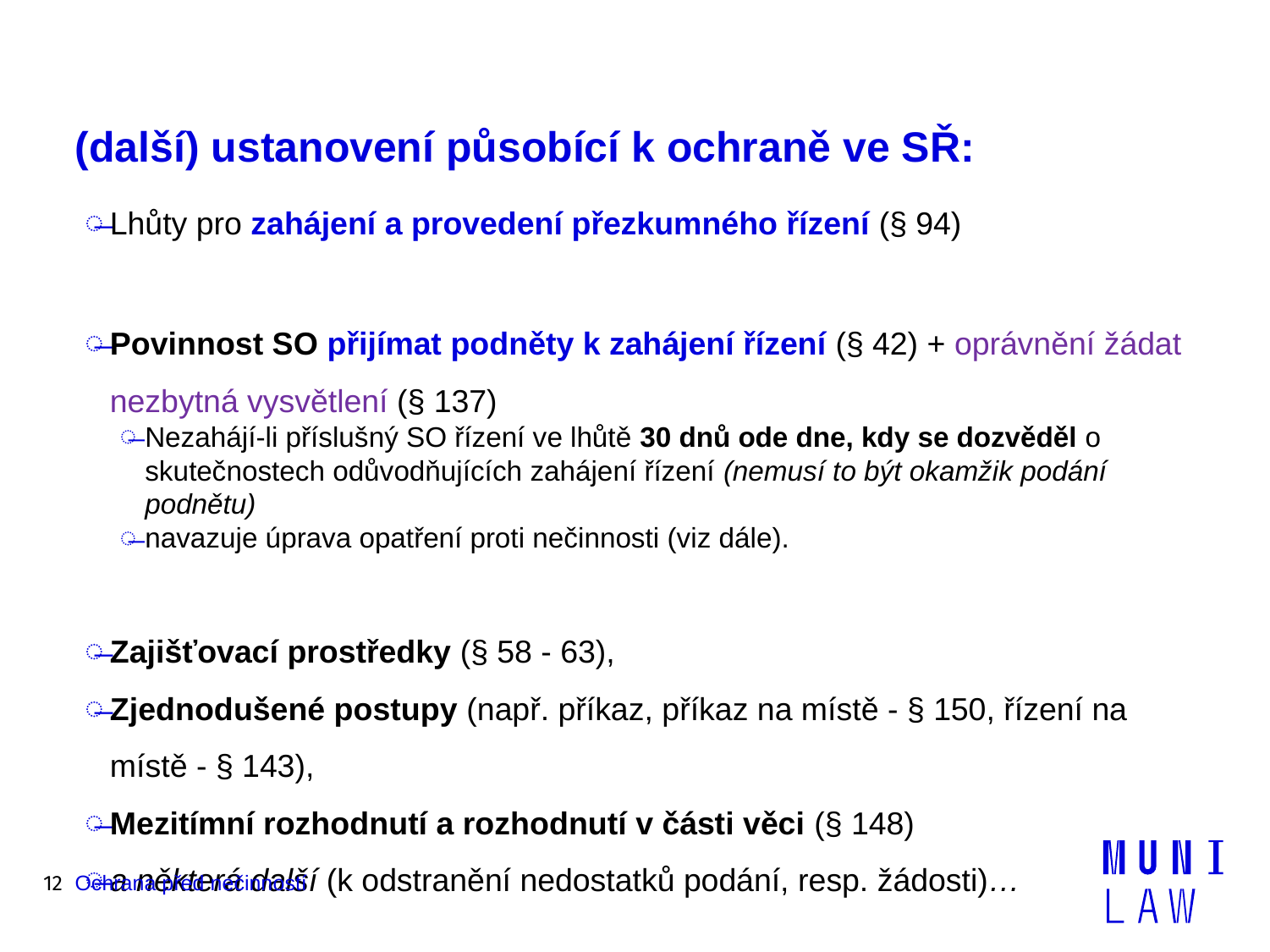

# (další) ustanovení působící k ochraně ve SŘ:
Lhůty pro zahájení a provedení přezkumného řízení (§ 94)

Povinnost SO přijímat podněty k zahájení řízení (§ 42) + oprávnění žádat nezbytná vysvětlení (§ 137)
Nezahájí-li příslušný SO řízení ve lhůtě 30 dnů ode dne, kdy se dozvěděl o skutečnostech odůvodňujících zahájení řízení (nemusí to být okamžik podání podnětu)
navazuje úprava opatření proti nečinnosti (viz dále).

Zajišťovací prostředky (§ 58 - 63),
Zjednodušené postupy (např. příkaz, příkaz na místě - § 150, řízení na místě - § 143),
Mezitímní rozhodnutí a rozhodnutí v části věci (§ 148)
a některá další (k odstranění nedostatků podání, resp. žádosti)…
12
Ochrana před nečinností